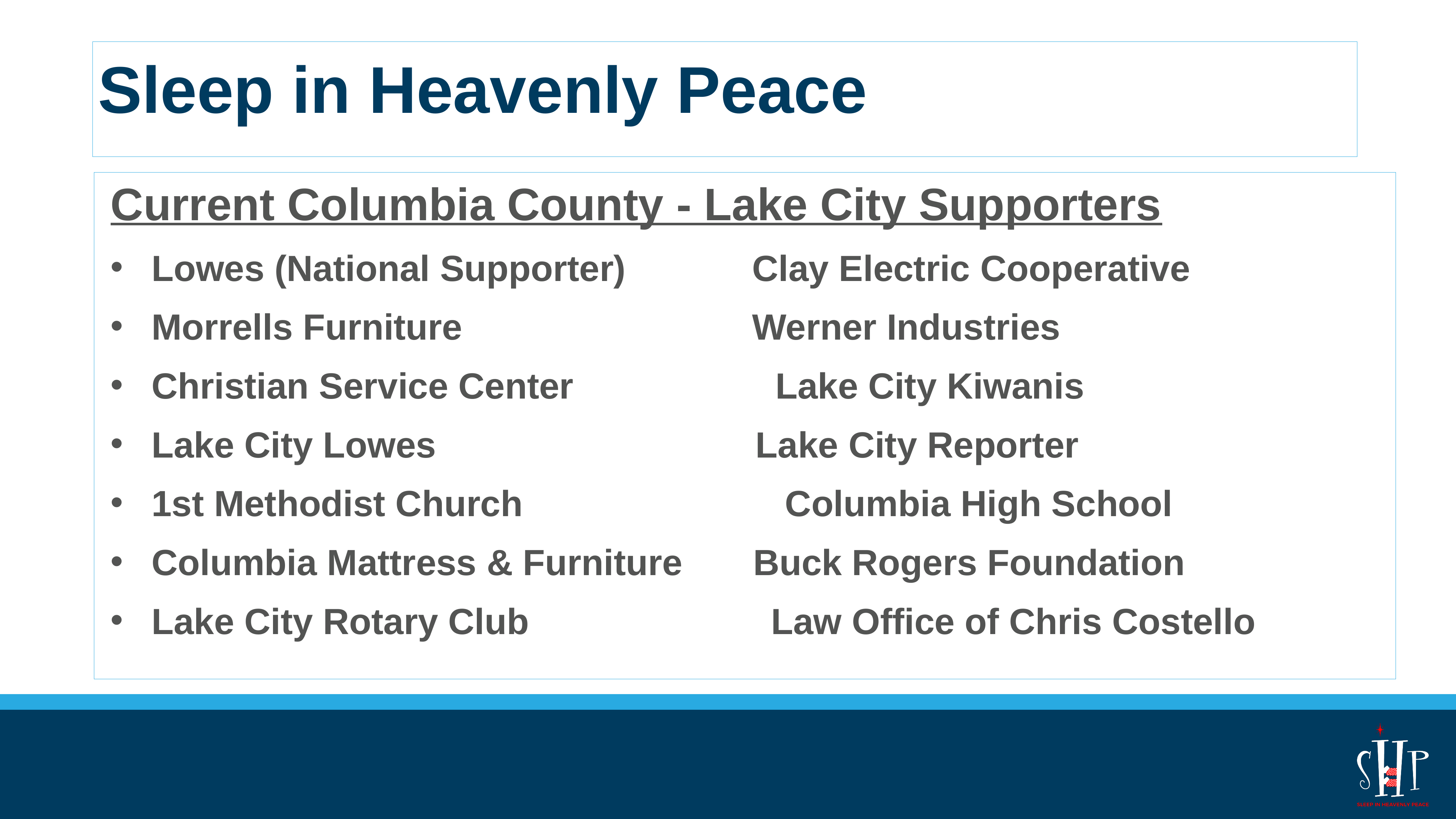

# Sleep in Heavenly Peace
Current Columbia County - Lake City Supporters
Lowes (National Supporter)			Clay Electric Cooperative
Morrells Furniture						Werner Industries
Christian Service Center                    Lake City Kiwanis
Lake City Lowes   		                      Lake City Reporter
1st Methodist Church                          Columbia High School
Columbia Mattress & Furniture       Buck Rogers Foundation
Lake City Rotary Club                        Law Office of Chris Costello